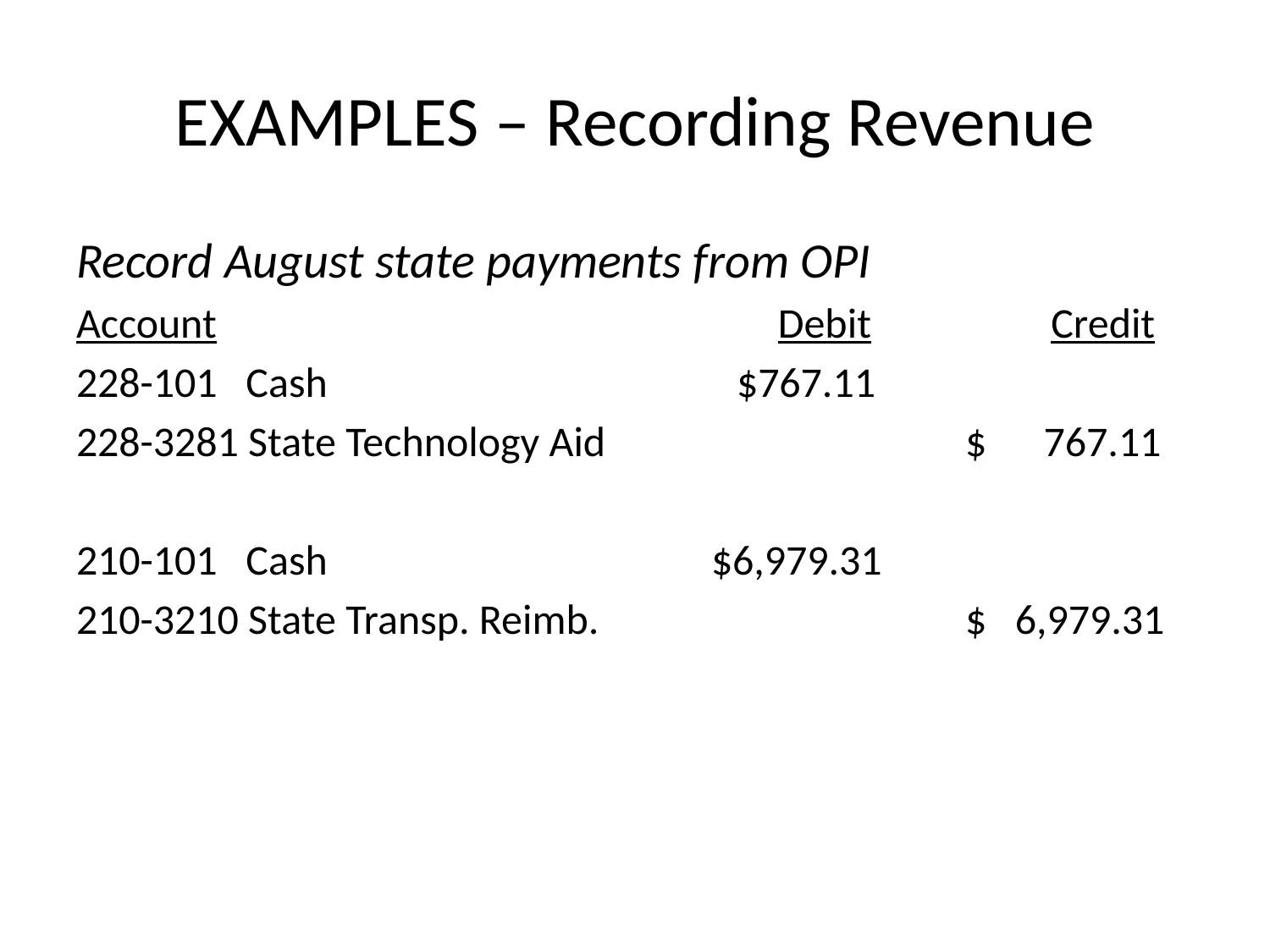

# EXAMPLES – Recording Revenue
Record August state payments from OPI
Account				       Debit	         Credit
228-101   Cash			                $767.11
228-3281 State Technology Aid			$      767.11

210-101   Cash				$6,979.31
210-3210 State Transp. Reimb.			$   6,979.31